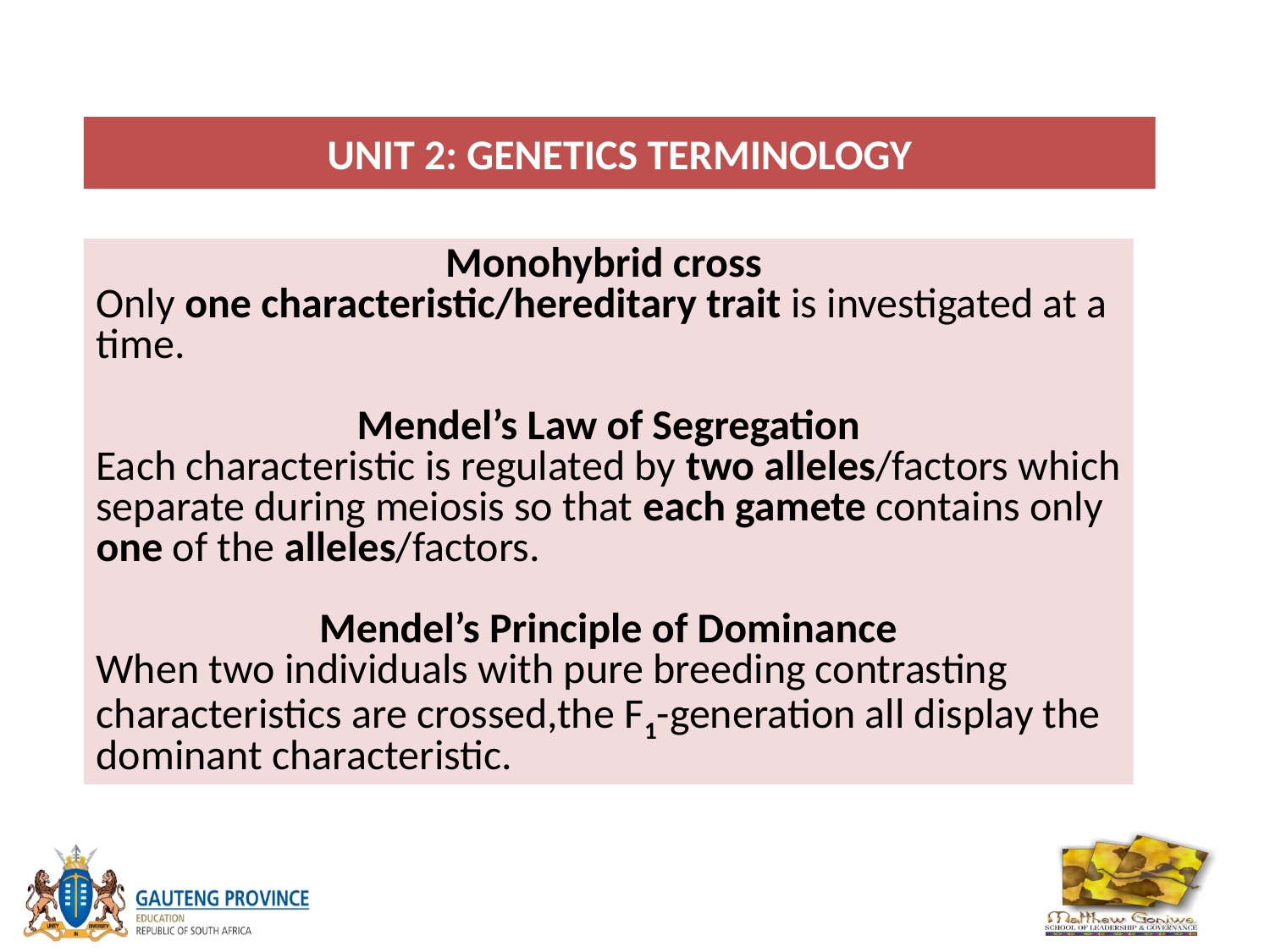

# UNIT 2: GENETICS TERMINOLOGY
Monohybrid cross
Only one characteristic/hereditary trait is investigated at a time.

Mendel’s Law of Segregation
Each characteristic is regulated by two alleles/factors which separate during meiosis so that each gamete contains only one of the alleles/factors.

Mendel’s Principle of Dominance
When two individuals with pure breeding contrasting characteristics are crossed,the F1-generation all display the dominant characteristic.